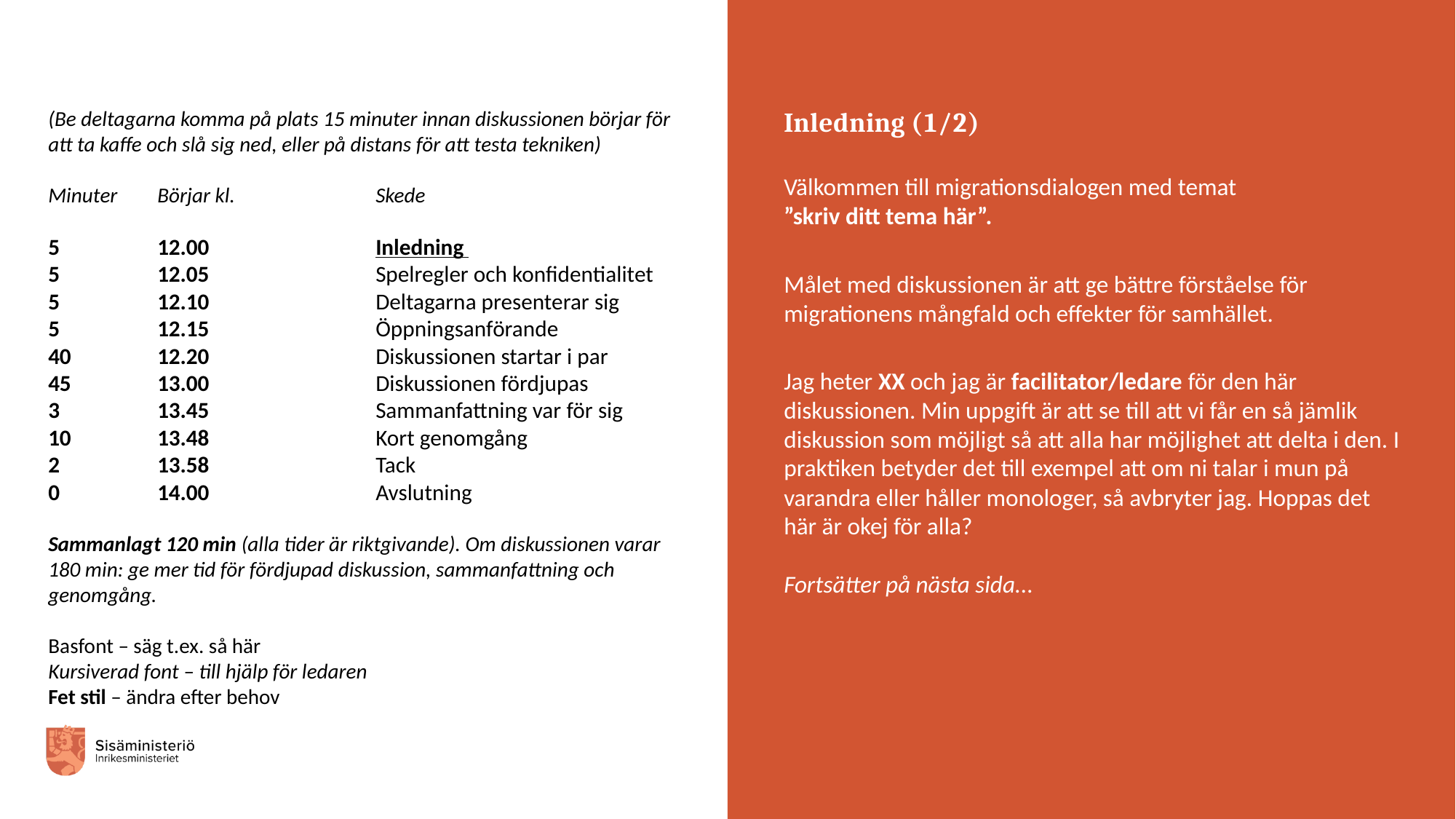

(Be deltagarna komma på plats 15 minuter innan diskussionen börjar för att ta kaffe och slå sig ned, eller på distans för att testa tekniken)

Minuter	Börjar kl. 		Skede

5 	12.00		Inledning
5	12.05		Spelregler och konfidentialitet
5	12.10		Deltagarna presenterar sig
5 	12.15		Öppningsanförande
40 	12.20		Diskussionen startar i par
45	13.00		Diskussionen fördjupas
3 	13.45		Sammanfattning var för sig
10	13.48		Kort genomgång
2	13.58		Tack
0	14.00  		Avslutning

Sammanlagt 120 min (alla tider är riktgivande). Om diskussionen varar 180 min: ge mer tid för fördjupad diskussion, sammanfattning och genomgång.

Basfont – säg t.ex. så här
Kursiverad font – till hjälp för ledaren
Fet stil – ändra efter behov
Inledning (1/2)

Välkommen till migrationsdialogen med temat
”skriv ditt tema här”.

Målet med diskussionen är att ge bättre förståelse för migrationens mångfald och effekter för samhället.

Jag heter XX och jag är facilitator/ledare för den här diskussionen. Min uppgift är att se till att vi får en så jämlik diskussion som möjligt så att alla har möjlighet att delta i den. I praktiken betyder det till exempel att om ni talar i mun på varandra eller håller monologer, så avbryter jag. Hoppas det här är okej för alla?

Fortsätter på nästa sida...